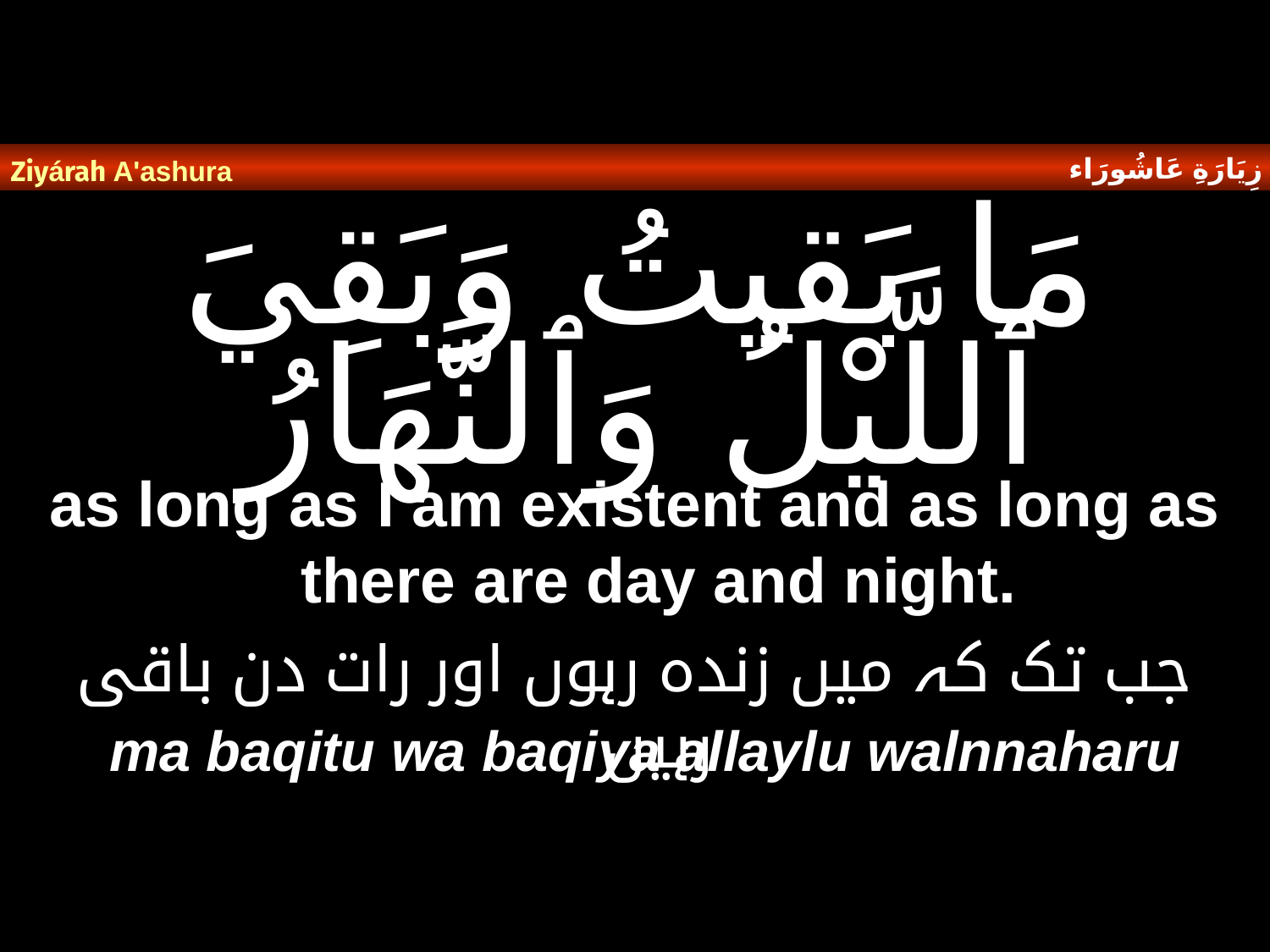

زِيَارَةِ عَاشُورَاء
Ziyárah A'ashura
# مَا بَقيتُ وَبَقِيَ ٱللَّيْلُ وَٱلنَّهَارُ
as long as I am existent and as long as there are day and night.
جب تک کہ میں زندہ رہوں اور رات دن باقی رہیں
ma baqitu wa baqiya allaylu walnnaharu